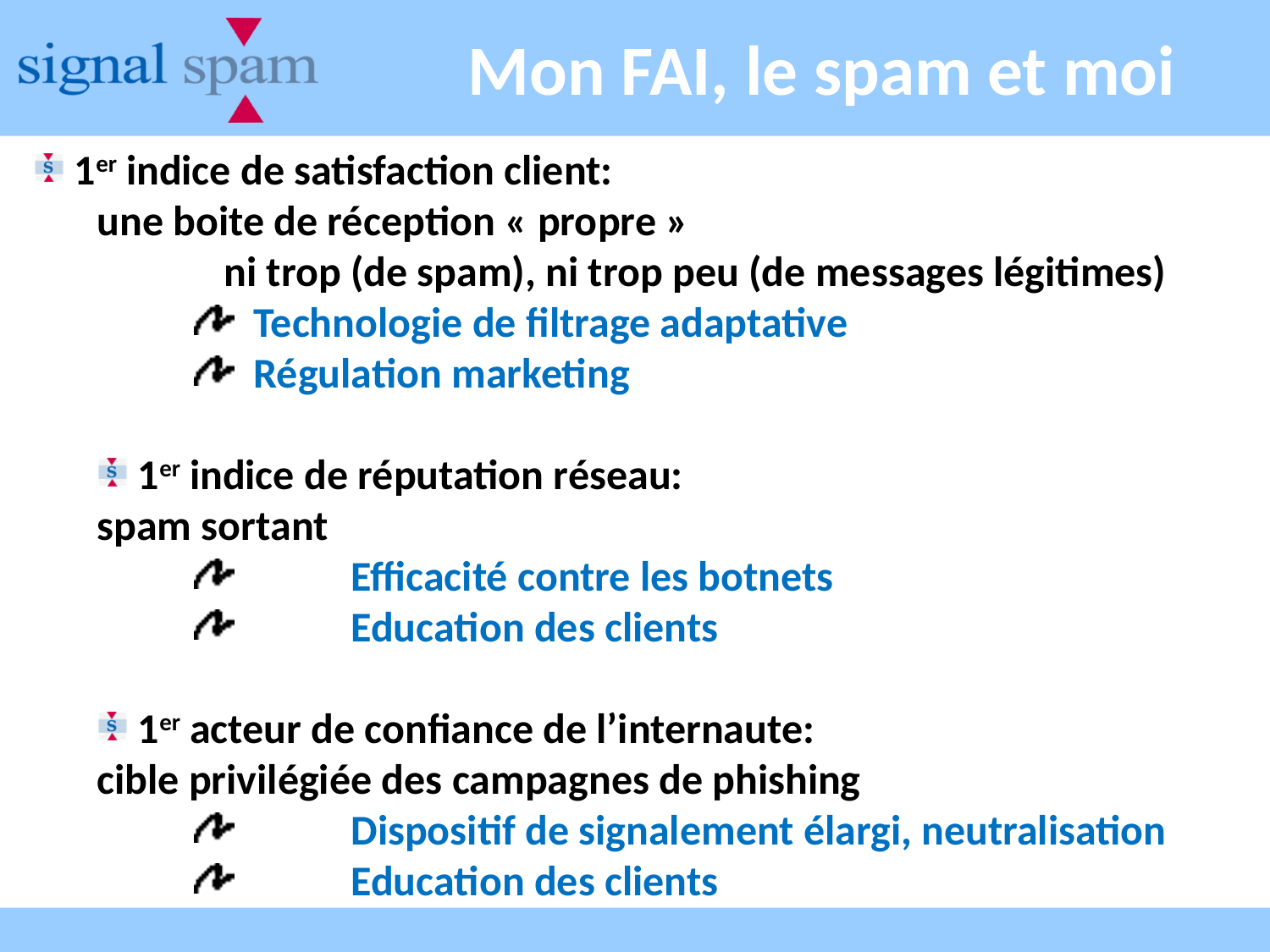

# Mon FAI, le spam et moi
 1er indice de satisfaction client:
une boite de réception « propre »
	ni trop (de spam), ni trop peu (de messages légitimes)
  Technologie de filtrage adaptative
  Régulation marketing

 1er indice de réputation réseau:
spam sortant
	Efficacité contre les botnets
	Education des clients

 1er acteur de confiance de l’internaute:
cible privilégiée des campagnes de phishing
	Dispositif de signalement élargi, neutralisation
	Education des clients